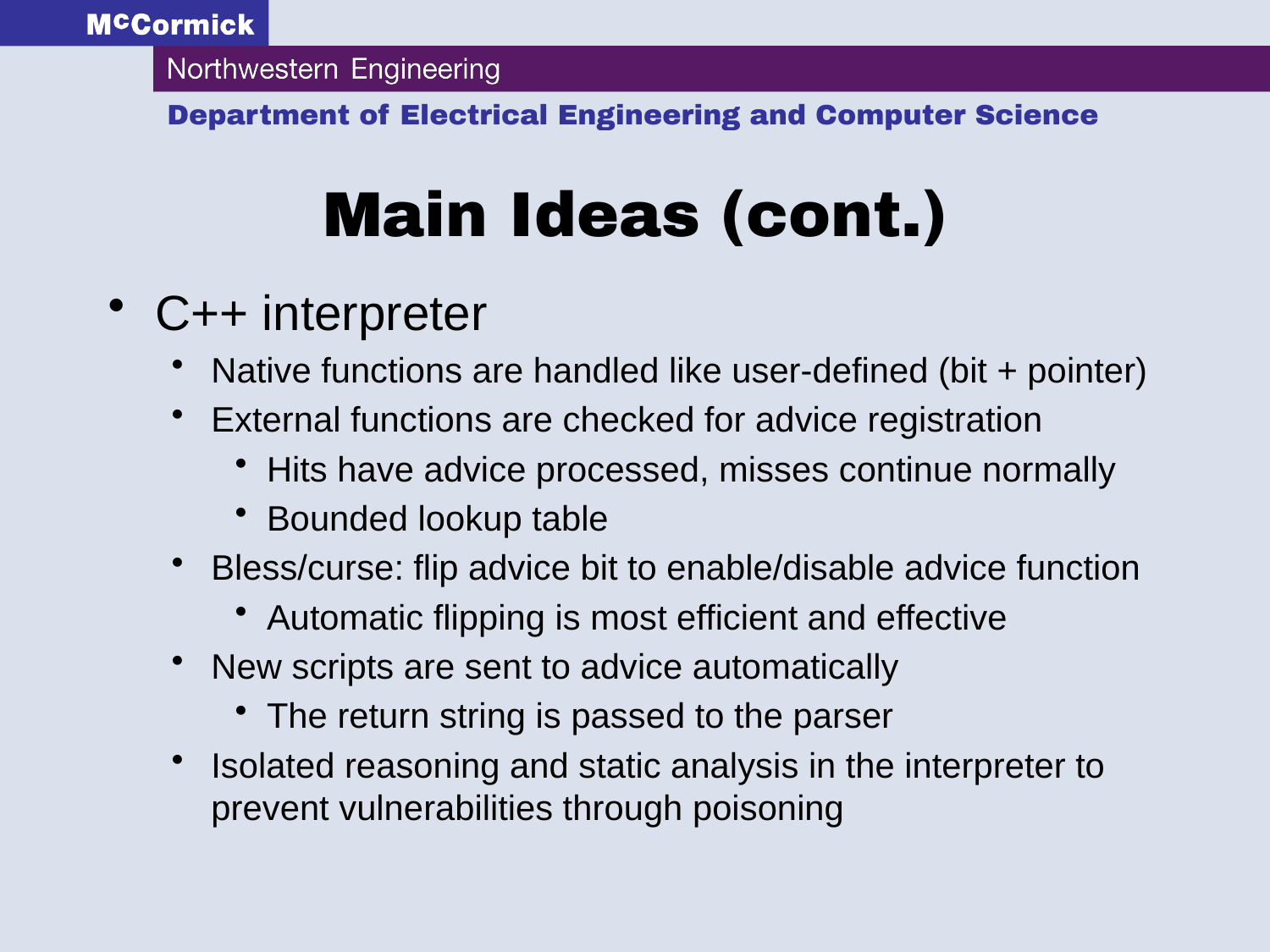

# Main Ideas (cont.)
C++ interpreter
Native functions are handled like user-defined (bit + pointer)
External functions are checked for advice registration
Hits have advice processed, misses continue normally
Bounded lookup table
Bless/curse: flip advice bit to enable/disable advice function
Automatic flipping is most efficient and effective
New scripts are sent to advice automatically
The return string is passed to the parser
Isolated reasoning and static analysis in the interpreter to prevent vulnerabilities through poisoning